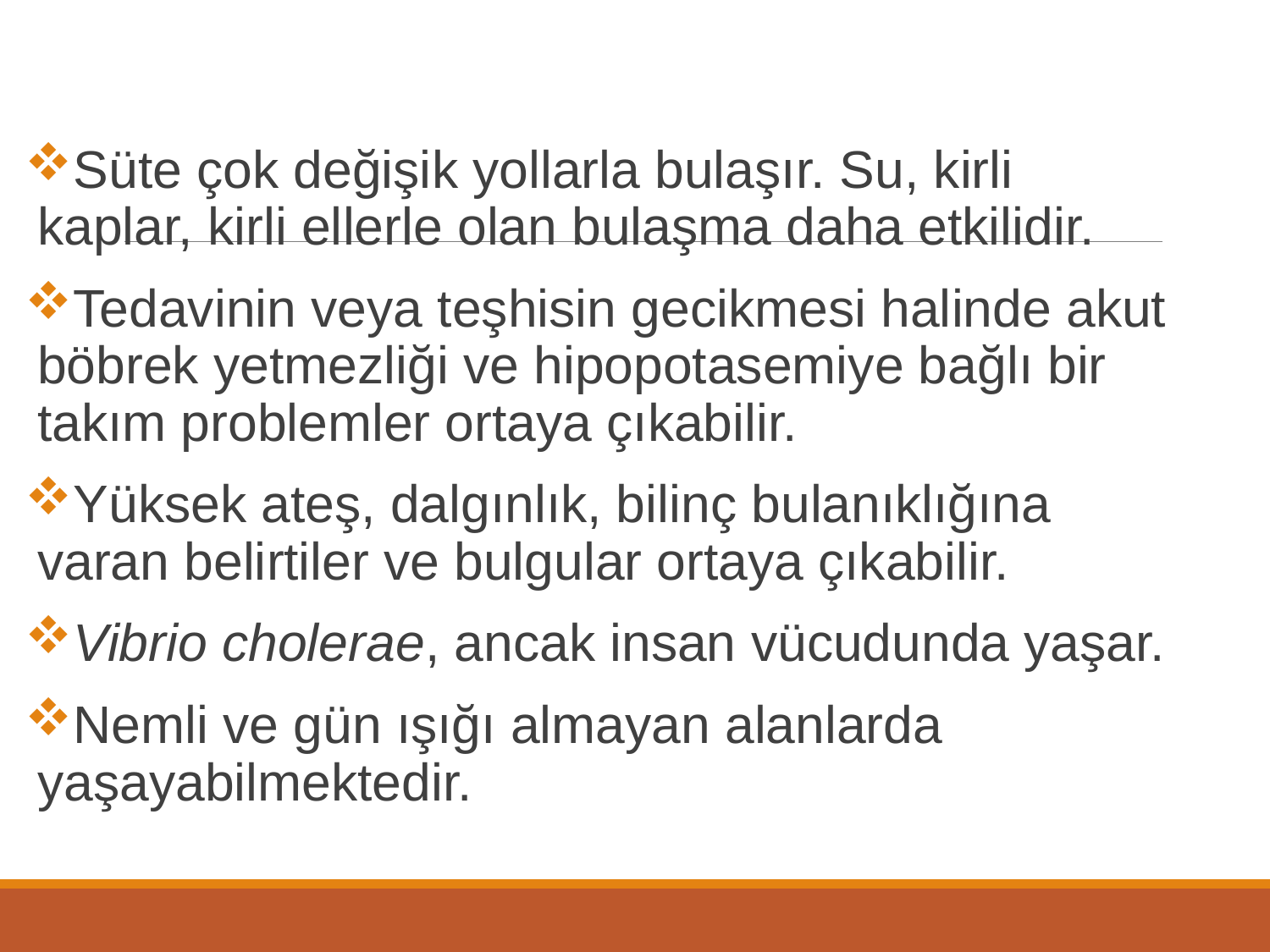

Süte çok değişik yollarla bulaşır. Su, kirli kaplar, kirli ellerle olan bulaşma daha etkilidir.
Tedavinin veya teşhisin gecikmesi halinde akut böbrek yetmezliği ve hipopotasemiye bağlı bir takım problemler ortaya çıkabilir.
Yüksek ateş, dalgınlık, bilinç bulanıklığına varan belirtiler ve bulgular ortaya çıkabilir.
Vibrio cholerae, ancak insan vücudunda yaşar.
Nemli ve gün ışığı almayan alanlarda yaşayabilmektedir.